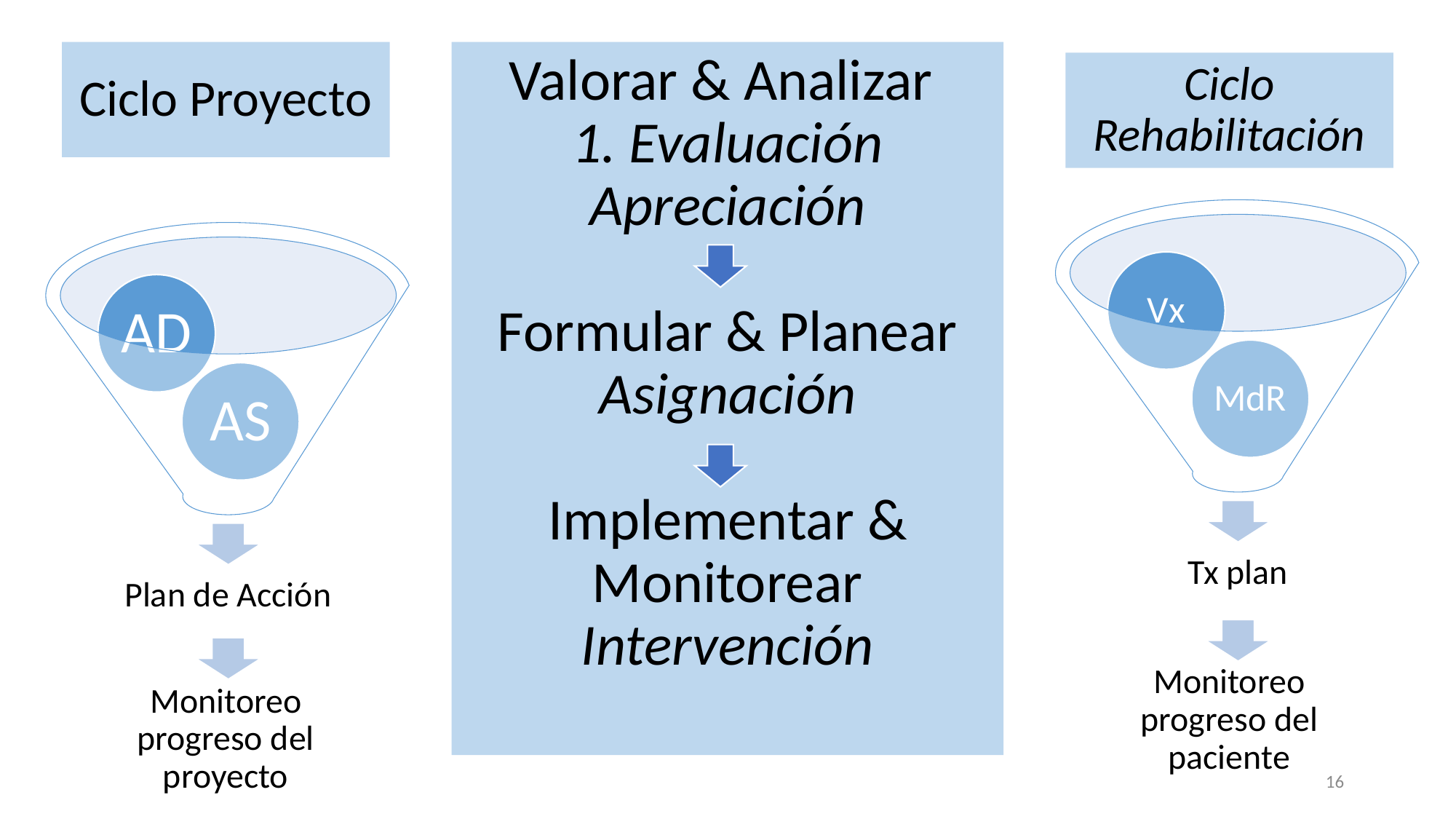

Ciclo Proyecto
# Valorar & Analizar 1. Evaluación Apreciación Formular & Planear Asignación Implementar & Monitorear Intervención
Ciclo
Rehabilitación
Tx plan
MdR
Vx
Plan de Acción
AS
AD

Monitoreo progreso del paciente
Monitoreo progreso del proyecto

16